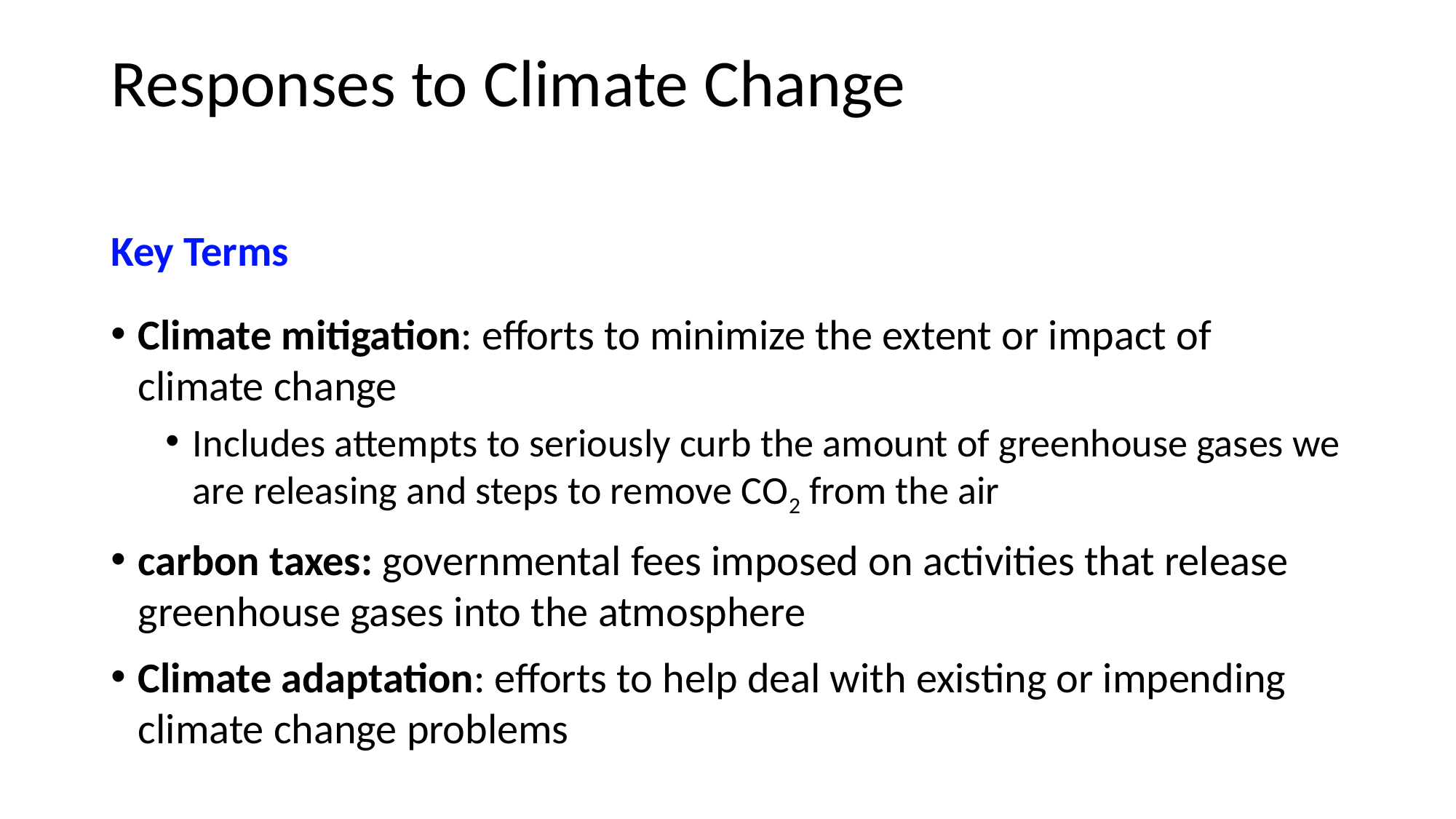

# Responses to Climate Change
Key Terms
Climate mitigation: efforts to minimize the extent or impact of climate change
Includes attempts to seriously curb the amount of greenhouse gases we are releasing and steps to remove CO2 from the air
carbon taxes: governmental fees imposed on activities that release greenhouse gases into the atmosphere
Climate adaptation: efforts to help deal with existing or impending climate change problems